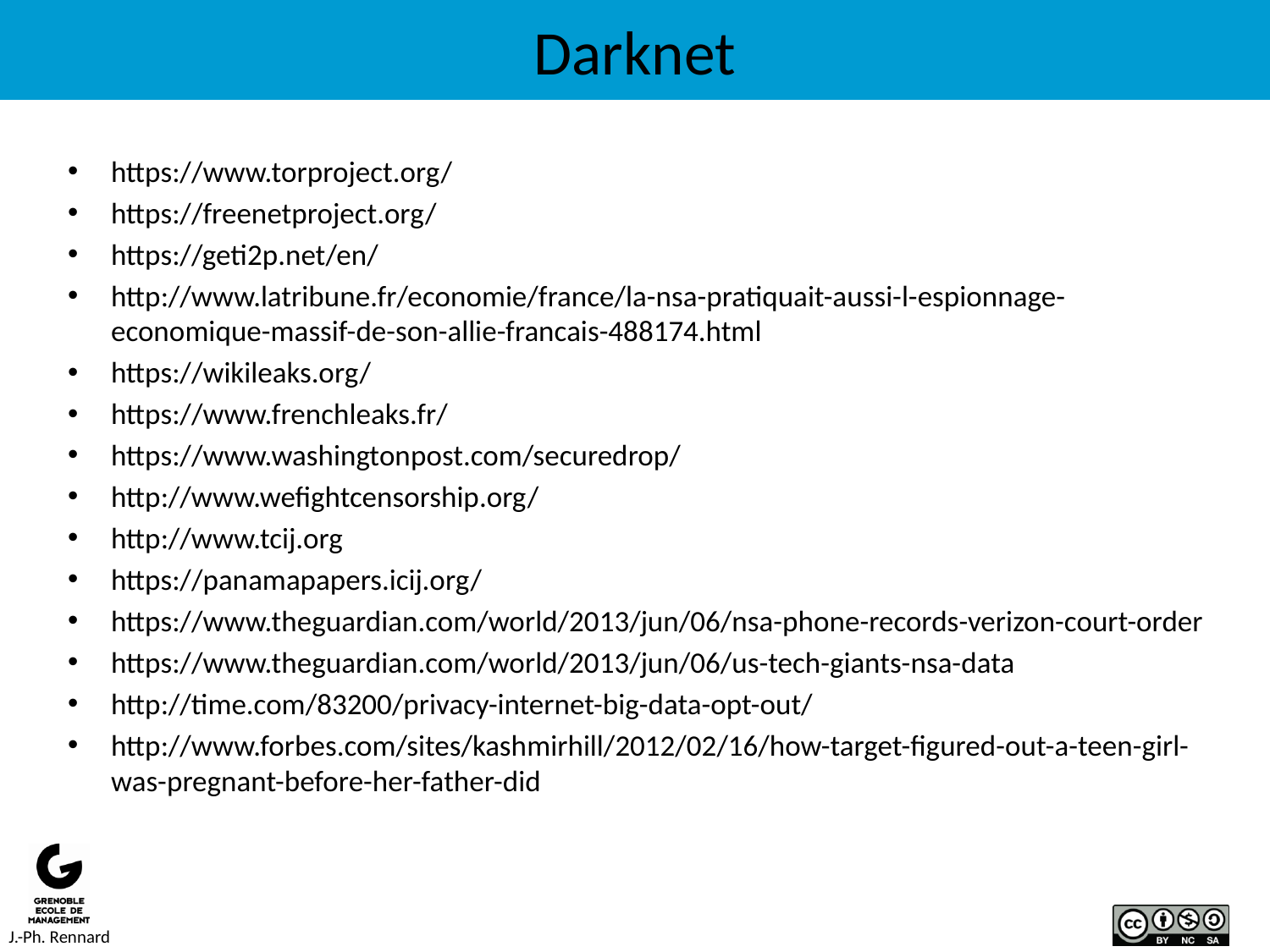

# Darknet

https://www.torproject.org/
https://freenetproject.org/
https://geti2p.net/en/
http://www.latribune.fr/economie/france/la-nsa-pratiquait-aussi-l-espionnage-economique-massif-de-son-allie-francais-488174.html
https://wikileaks.org/
https://www.frenchleaks.fr/
https://www.washingtonpost.com/securedrop/
http://www.wefightcensorship.org/
http://www.tcij.org
https://panamapapers.icij.org/
https://www.theguardian.com/world/2013/jun/06/nsa-phone-records-verizon-court-order
https://www.theguardian.com/world/2013/jun/06/us-tech-giants-nsa-data
http://time.com/83200/privacy-internet-big-data-opt-out/
http://www.forbes.com/sites/kashmirhill/2012/02/16/how-target-figured-out-a-teen-girl-was-pregnant-before-her-father-did